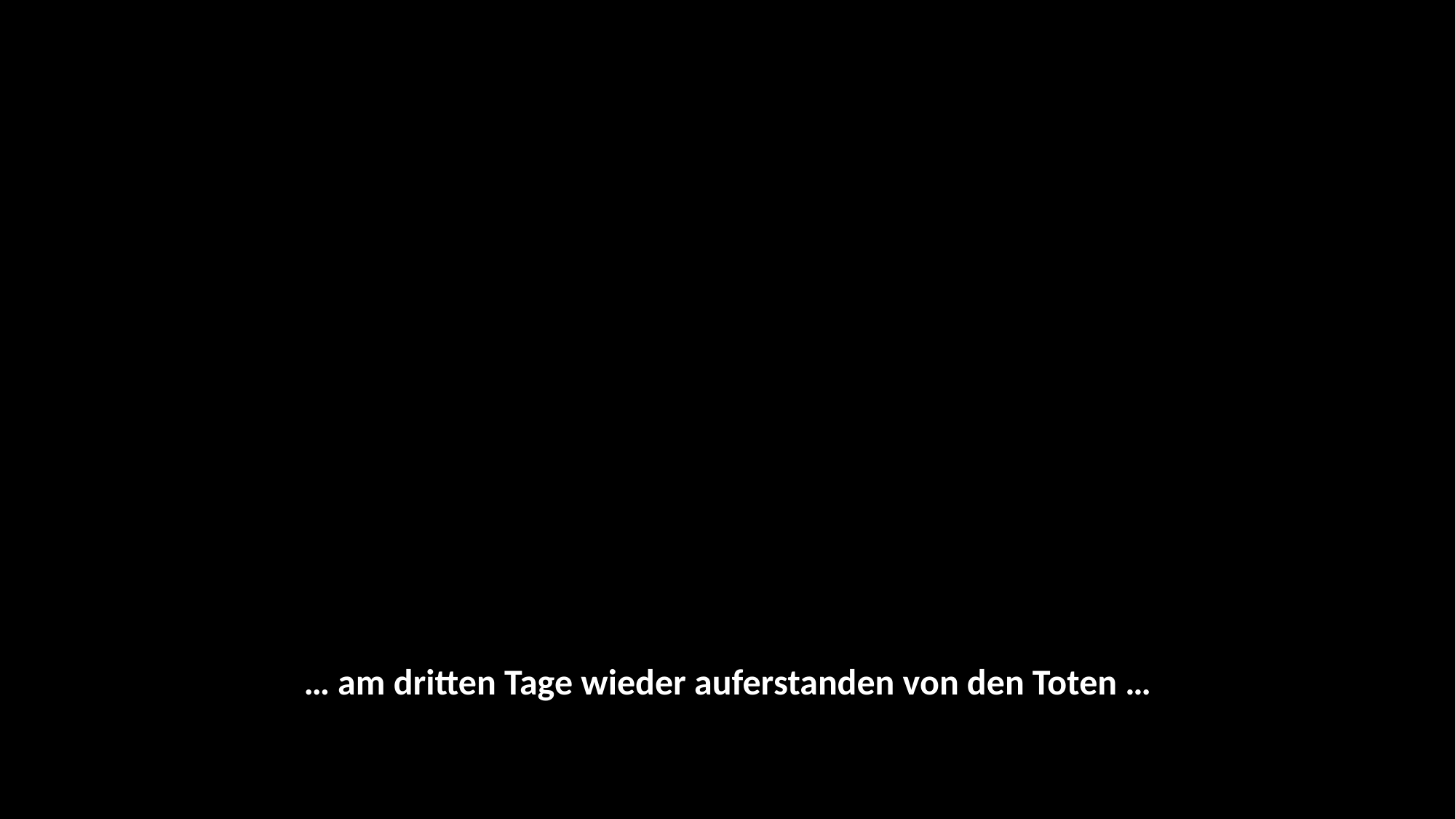

… am dritten Tage wieder auferstanden von den Toten …